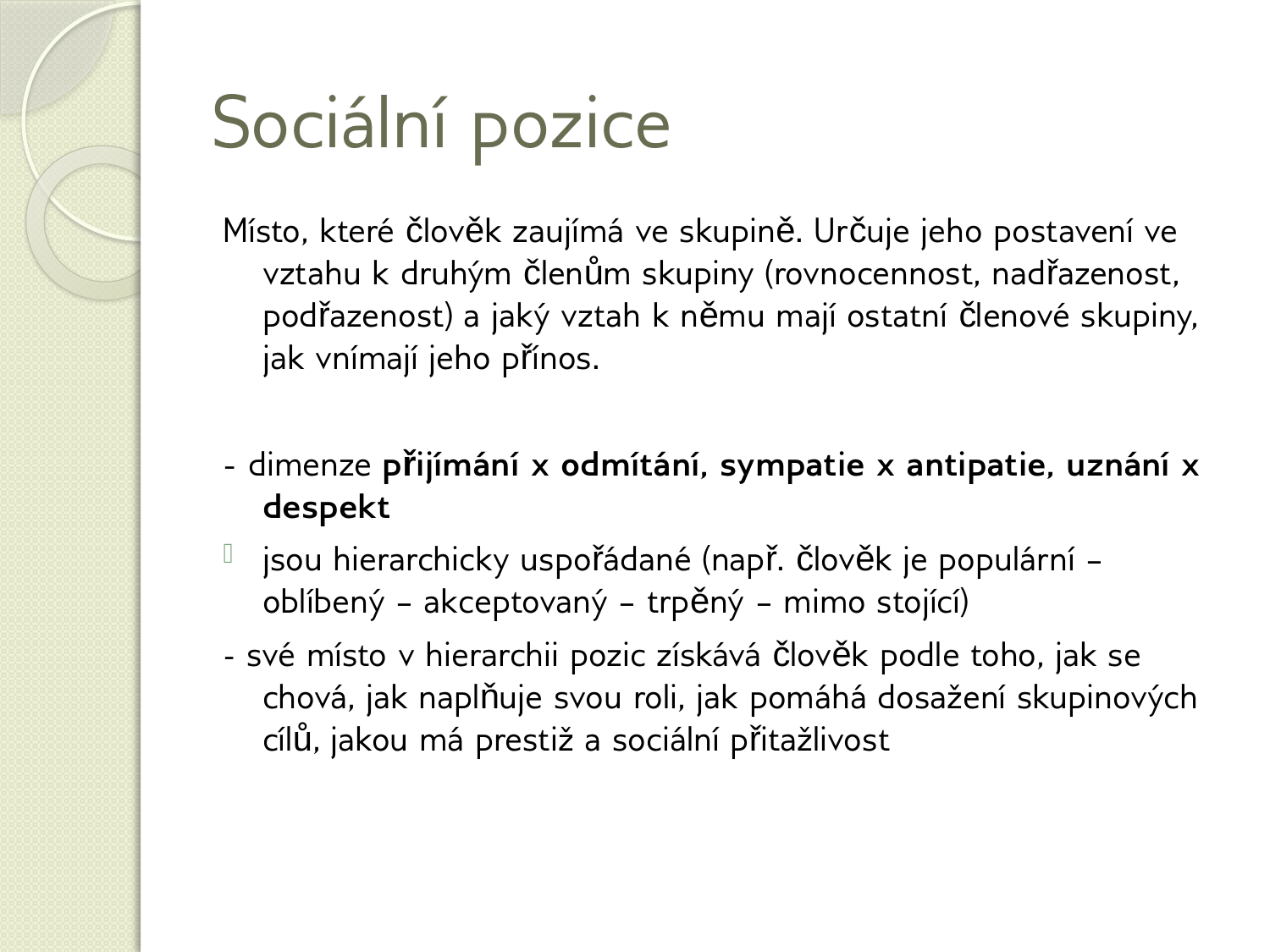

# Sociální pozice
Místo, které člověk zaujímá ve skupině. Určuje jeho postavení ve vztahu k druhým členům skupiny (rovnocennost, nadřazenost, podřazenost) a jaký vztah k němu mají ostatní členové skupiny, jak vnímají jeho přínos.

- dimenze přijímání x odmítání, sympatie x antipatie, uznání x despekt
jsou hierarchicky uspořádané (např. člověk je populární – oblíbený – akceptovaný – trpěný – mimo stojící)
- své místo v hierarchii pozic získává člověk podle toho, jak se chová, jak naplňuje svou roli, jak pomáhá dosažení skupinových cílů, jakou má prestiž a sociální přitažlivost